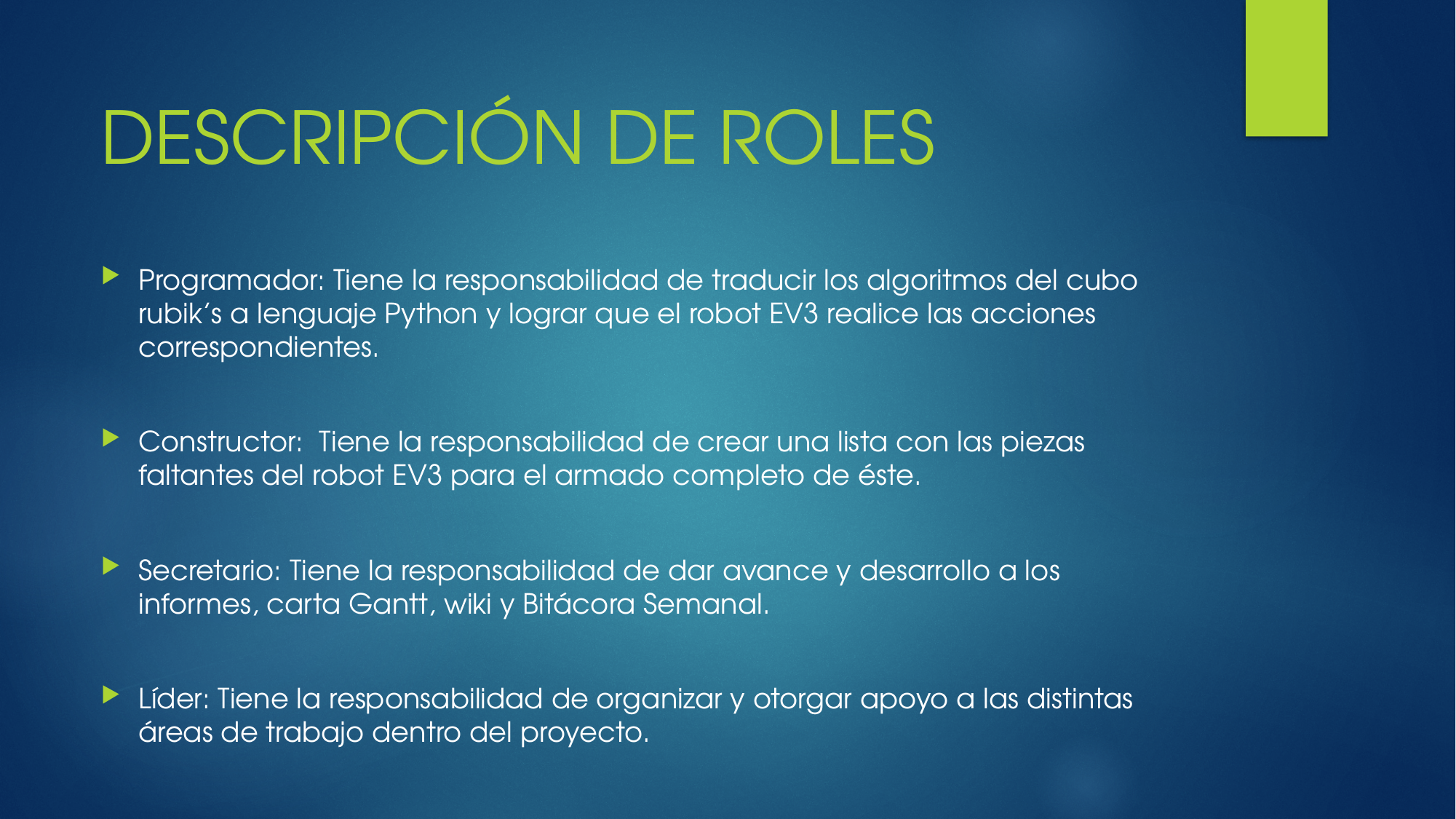

DESCRIPCIÓN DE ROLES
Programador: Tiene la responsabilidad de traducir los algoritmos del cubo rubik’s a lenguaje Python y lograr que el robot EV3 realice las acciones correspondientes.

Constructor:  Tiene la responsabilidad de crear una lista con las piezas faltantes del robot EV3 para el armado completo de éste.

Secretario: Tiene la responsabilidad de dar avance y desarrollo a los informes, carta Gantt, wiki y Bitácora Semanal.

Líder: Tiene la responsabilidad de organizar y otorgar apoyo a las distintas áreas de trabajo dentro del proyecto.